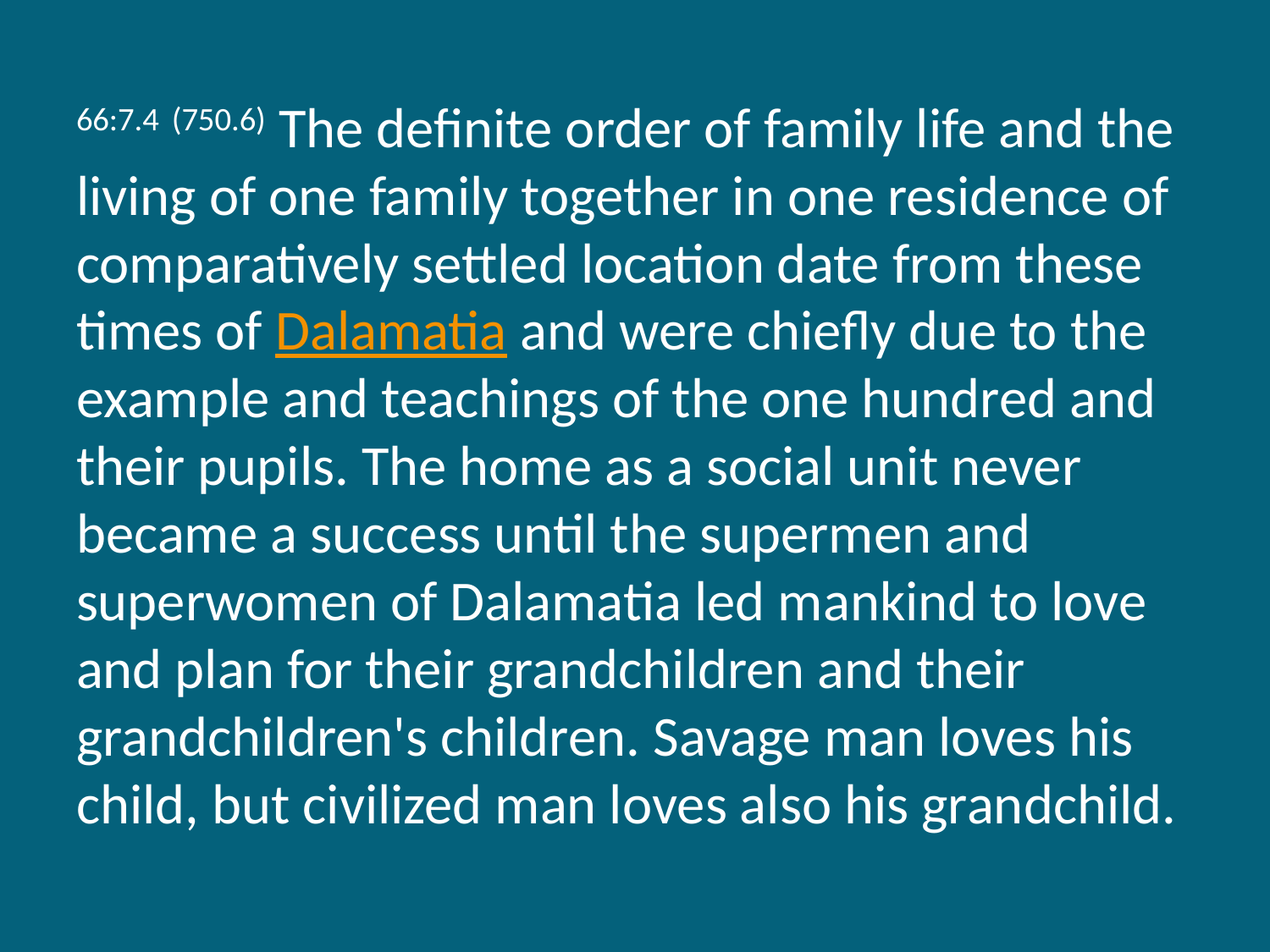

66:7.4 (750.6) The definite order of family life and the living of one family together in one residence of comparatively settled location date from these times of Dalamatia and were chiefly due to the example and teachings of the one hundred and their pupils. The home as a social unit never became a success until the supermen and superwomen of Dalamatia led mankind to love and plan for their grandchildren and their grandchildren's children. Savage man loves his child, but civilized man loves also his grandchild.